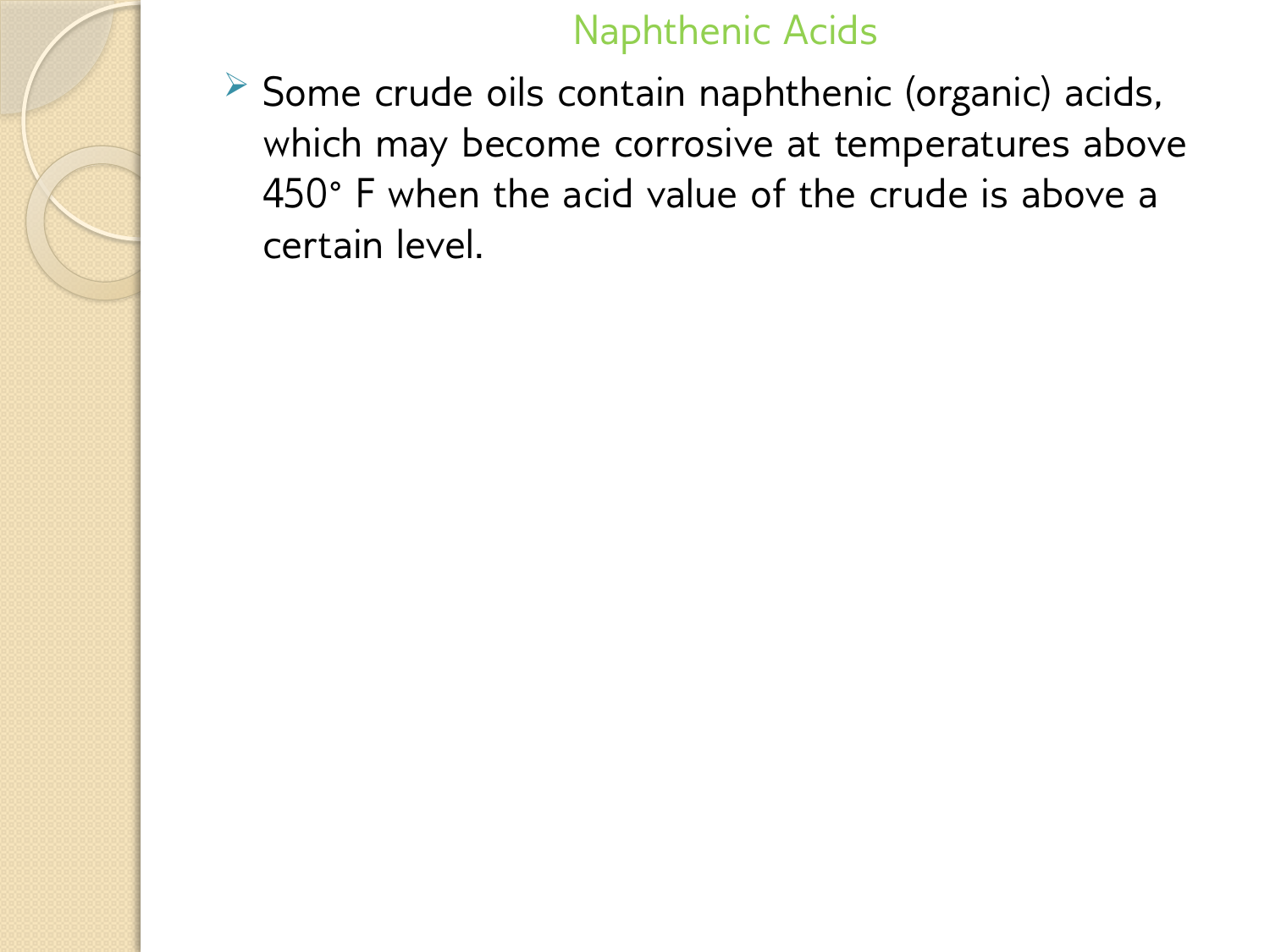

Naphthenic Acids
Some crude oils contain naphthenic (organic) acids, which may become corrosive at temperatures above 450° F when the acid value of the crude is above a certain level.